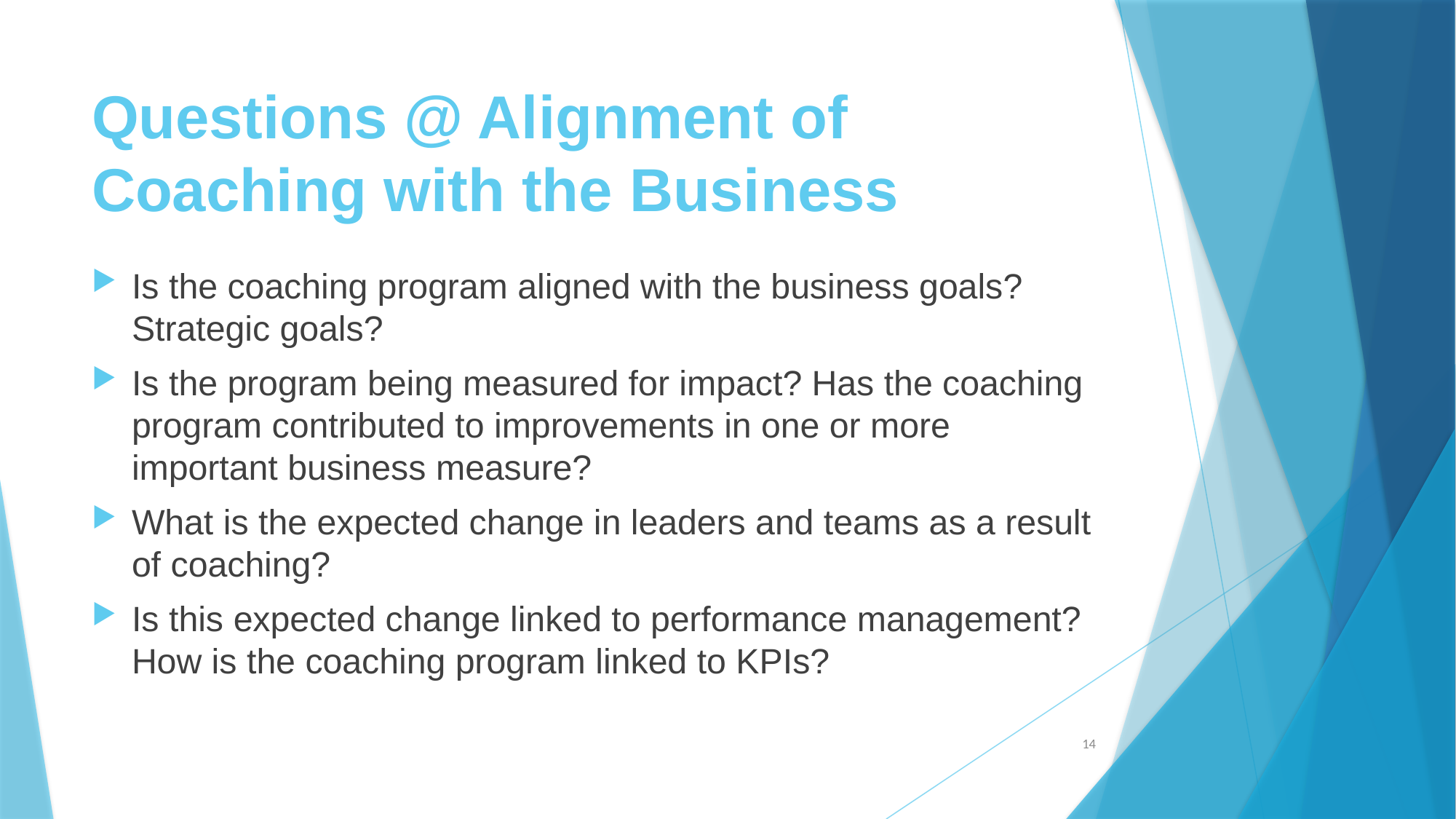

# Questions @ Alignment of Coaching with the Business
Is the coaching program aligned with the business goals? Strategic goals?
Is the program being measured for impact? Has the coaching program contributed to improvements in one or more important business measure?
What is the expected change in leaders and teams as a result of coaching?
Is this expected change linked to performance management? How is the coaching program linked to KPIs?
14